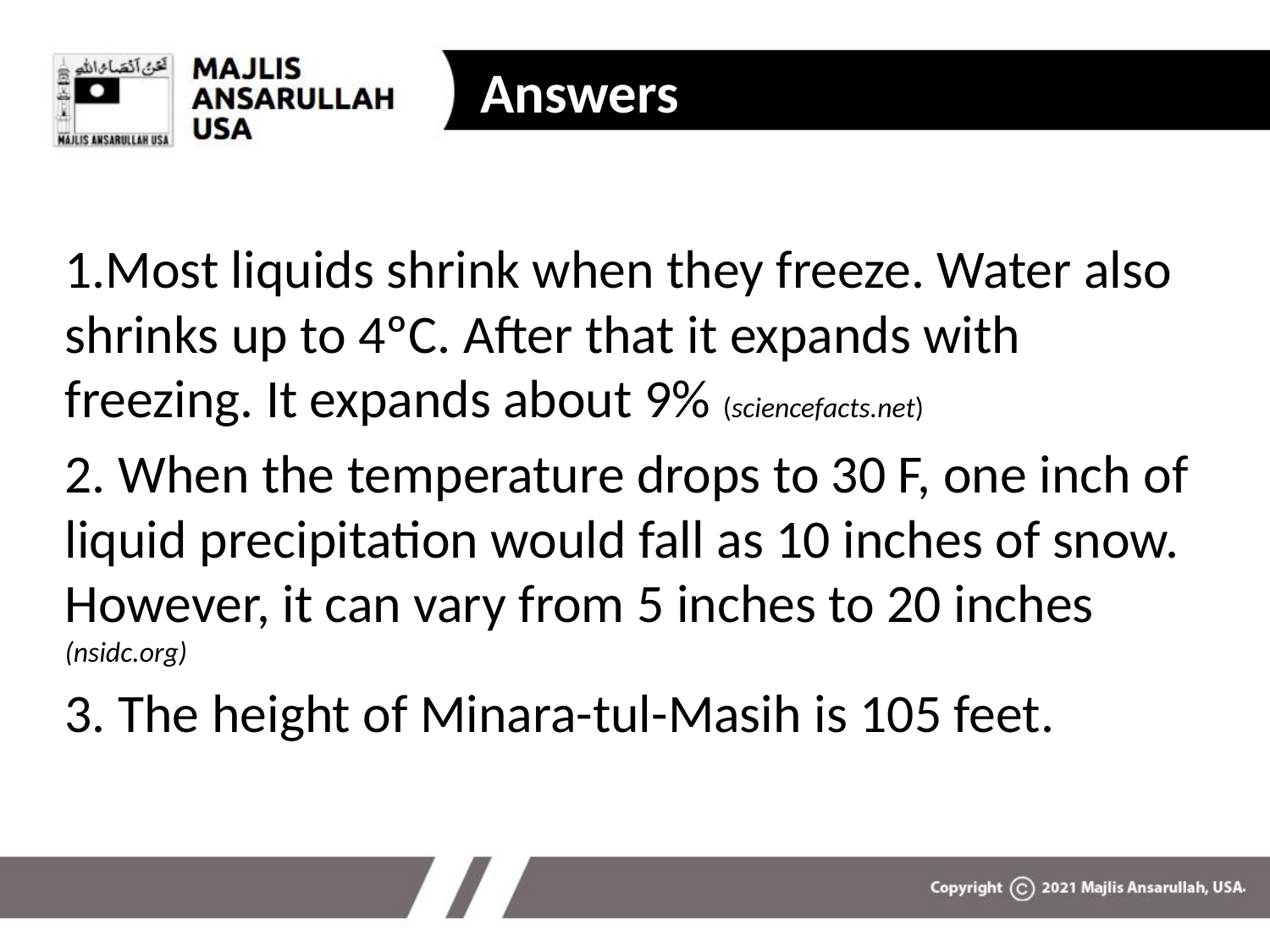

Answers
# 1.Most liquids shrink when they freeze. Water also shrinks up to 4ºC. After that it expands with freezing. It expands about 9% (sciencefacts.net)
2. When the temperature drops to 30 F, one inch of liquid precipitation would fall as 10 inches of snow. However, it can vary from 5 inches to 20 inches (nsidc.org)
3. The height of Minara-tul-Masih is 105 feet.